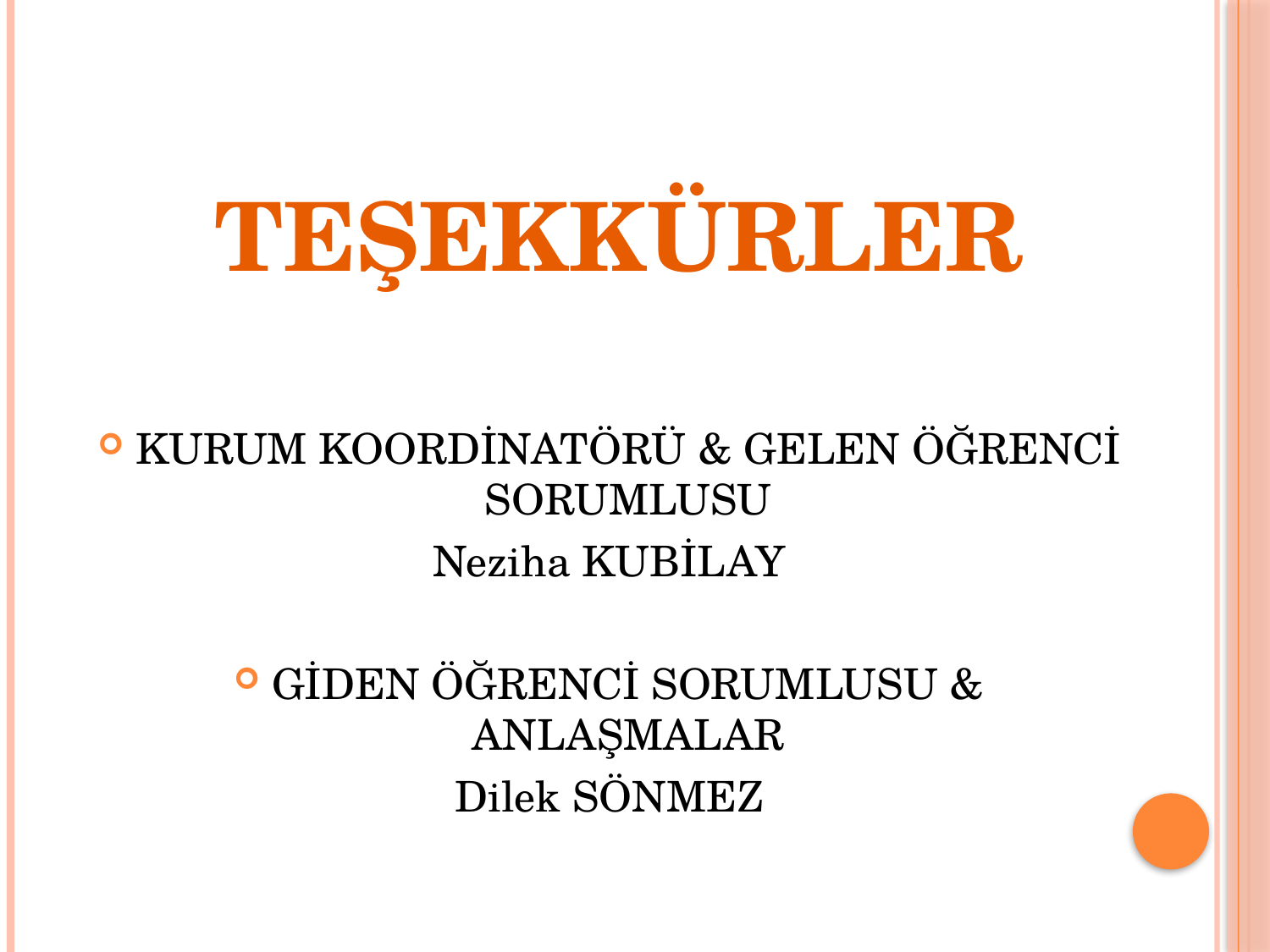

# Teşekkürler
KURUM KOORDİNATÖRÜ & GELEN ÖĞRENCİ SORUMLUSU
Neziha KUBİLAY

GİDEN ÖĞRENCİ SORUMLUSU & ANLAŞMALAR
Dilek SÖNMEZ